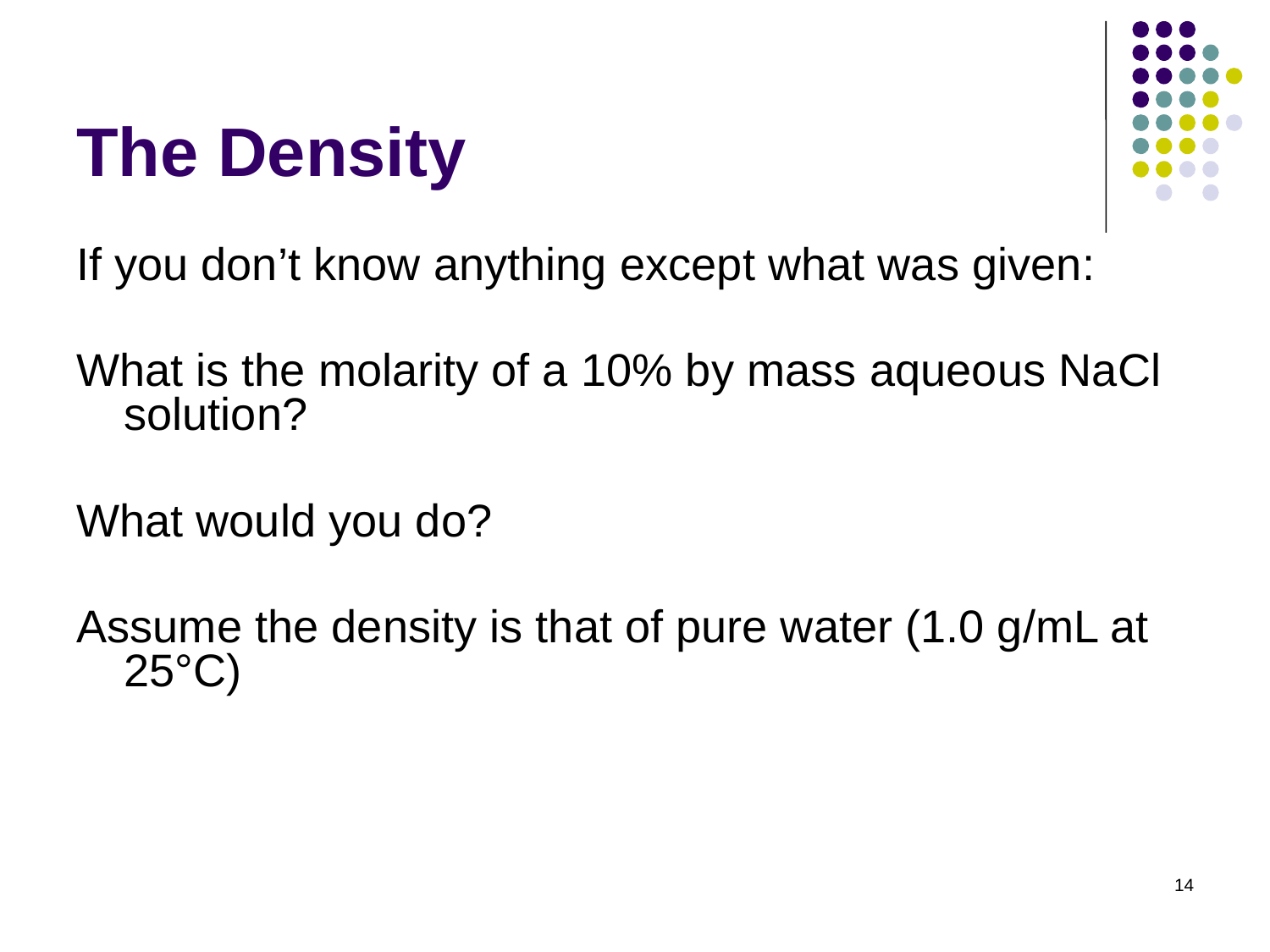

# The Density
If you don’t know anything except what was given:

What is the molarity of a 10% by mass aqueous NaCl solution?

What would you do?

Assume the density is that of pure water (1.0 g/mL at 25°C)
14